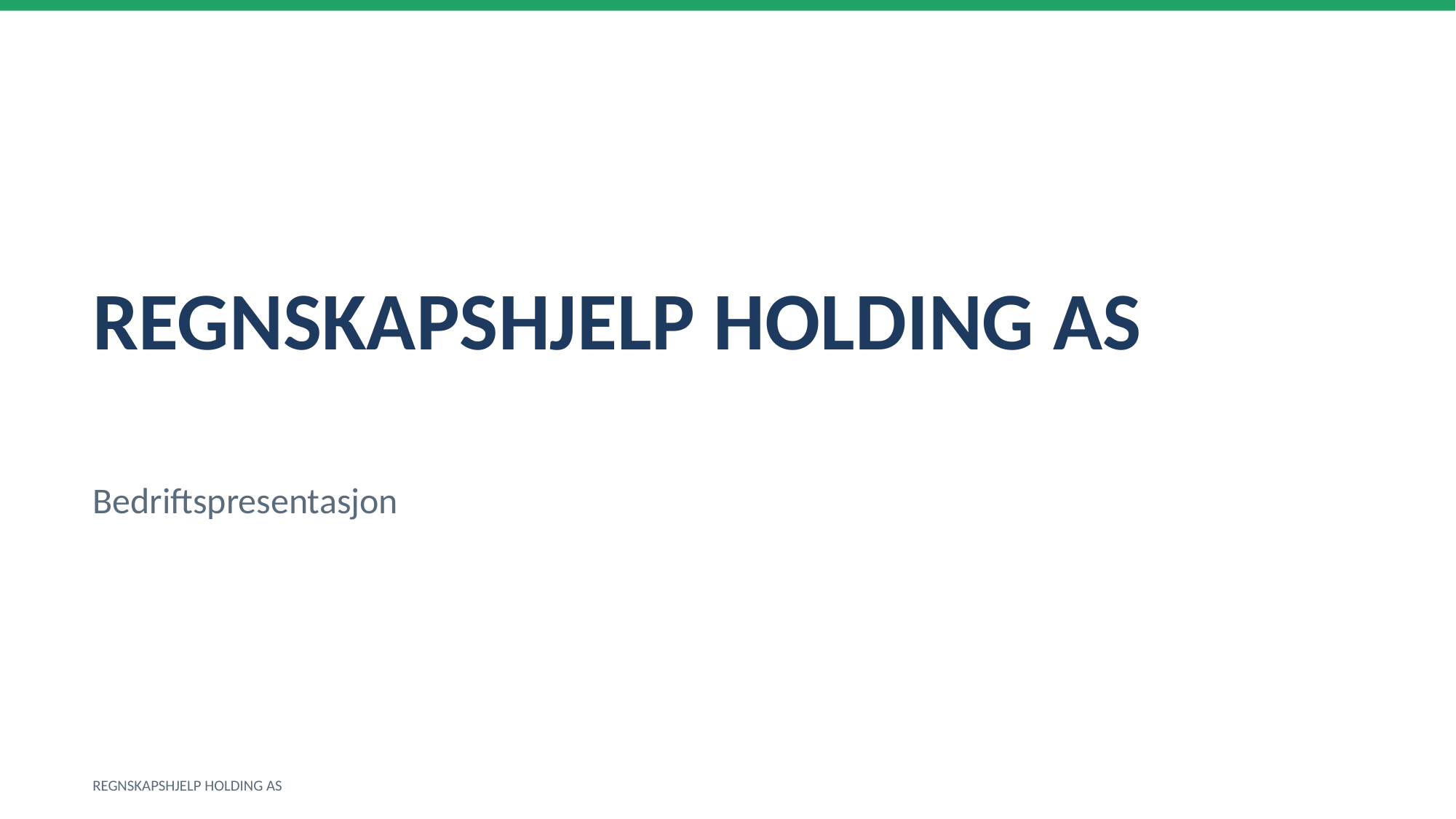

REGNSKAPSHJELP HOLDING AS
Bedriftspresentasjon
REGNSKAPSHJELP HOLDING AS